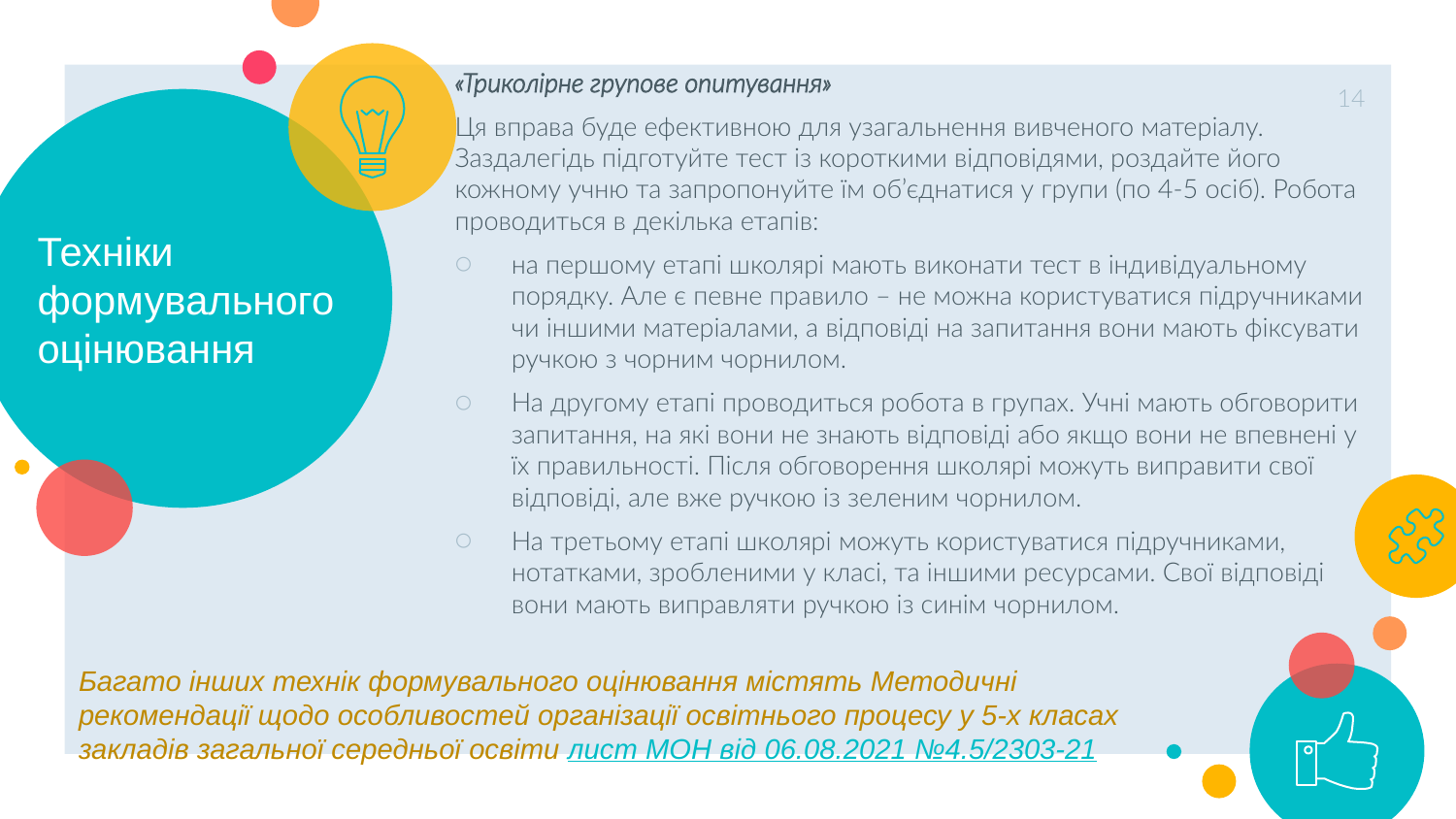

«Триколірне групове опитування»
Ця вправа буде ефективною для узагальнення вивченого матеріалу. Заздалегідь підготуйте тест із короткими відповідями, роздайте його кожному учню та запропонуйте їм об’єднатися у групи (по 4-5 осіб). Робота проводиться в декілька етапів:
на першому етапі школярі мають виконати тест в індивідуальному порядку. Але є певне правило – не можна користуватися підручниками чи іншими матеріалами, а відповіді на запитання вони мають фіксувати ручкою з чорним чорнилом.
На другому етапі проводиться робота в групах. Учні мають обговорити запитання, на які вони не знають відповіді або якщо вони не впевнені у їх правильності. Після обговорення школярі можуть виправити свої відповіді, але вже ручкою із зеленим чорнилом.
На третьому етапі школярі можуть користуватися підручниками, нотатками, зробленими у класі, та іншими ресурсами. Свої відповіді вони мають виправляти ручкою із синім чорнилом.

14
# Техніки формувального оцінювання
Багато інших технік формувального оцінювання містять Методичні рекомендації щодо особливостей організації освітнього процесу у 5-х класах закладів загальної середньої освіти лист МОН від 06.08.2021 №4.5/2303-21